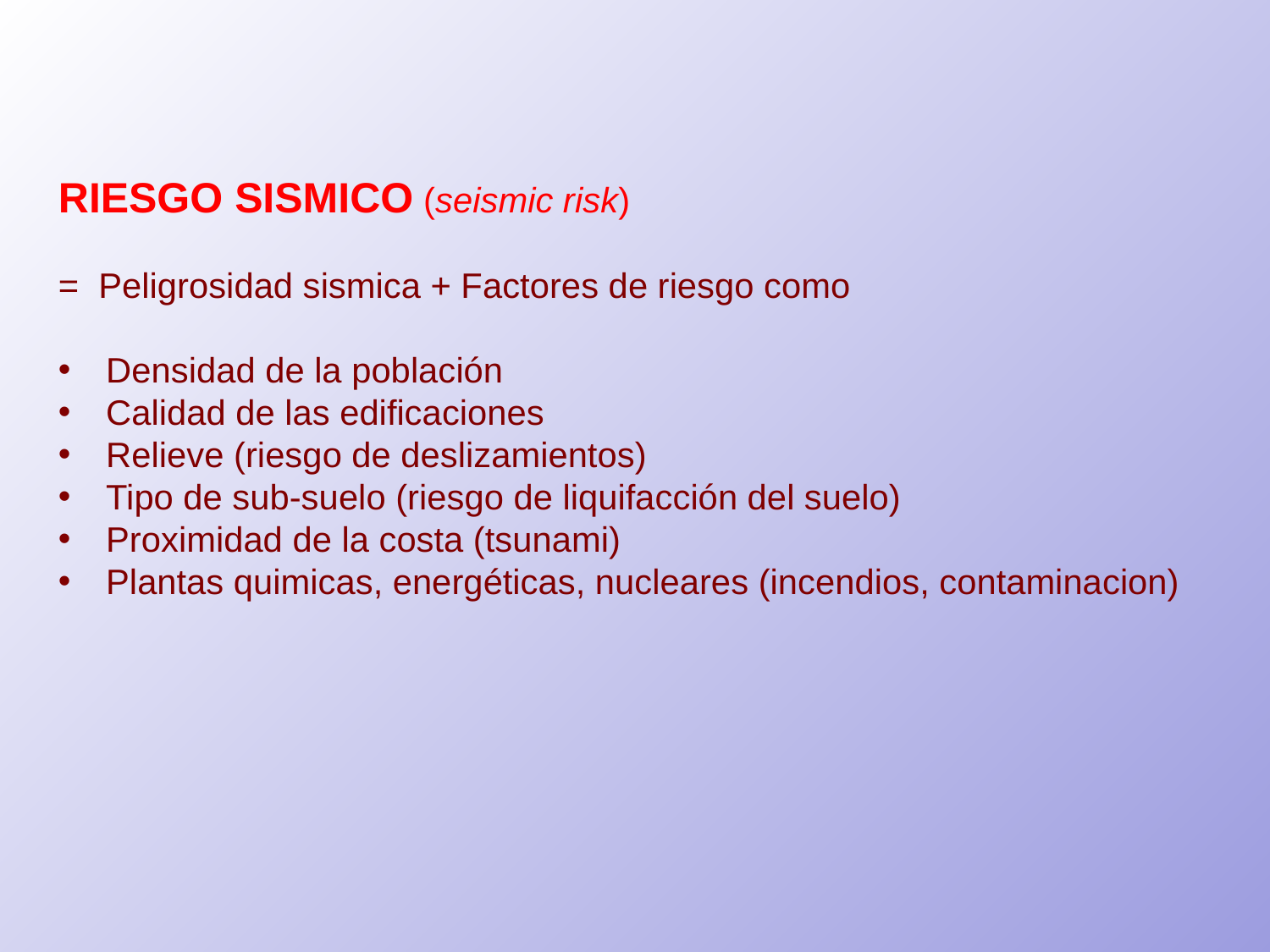

RIESGO SISMICO (seismic risk)

=  Peligrosidad sismica + Factores de riesgo como

Densidad de la población
Calidad de las edificaciones
Relieve (riesgo de deslizamientos)
Tipo de sub-suelo (riesgo de liquifacción del suelo)
Proximidad de la costa (tsunami)
Plantas quimicas, energéticas, nucleares (incendios, contaminacion)